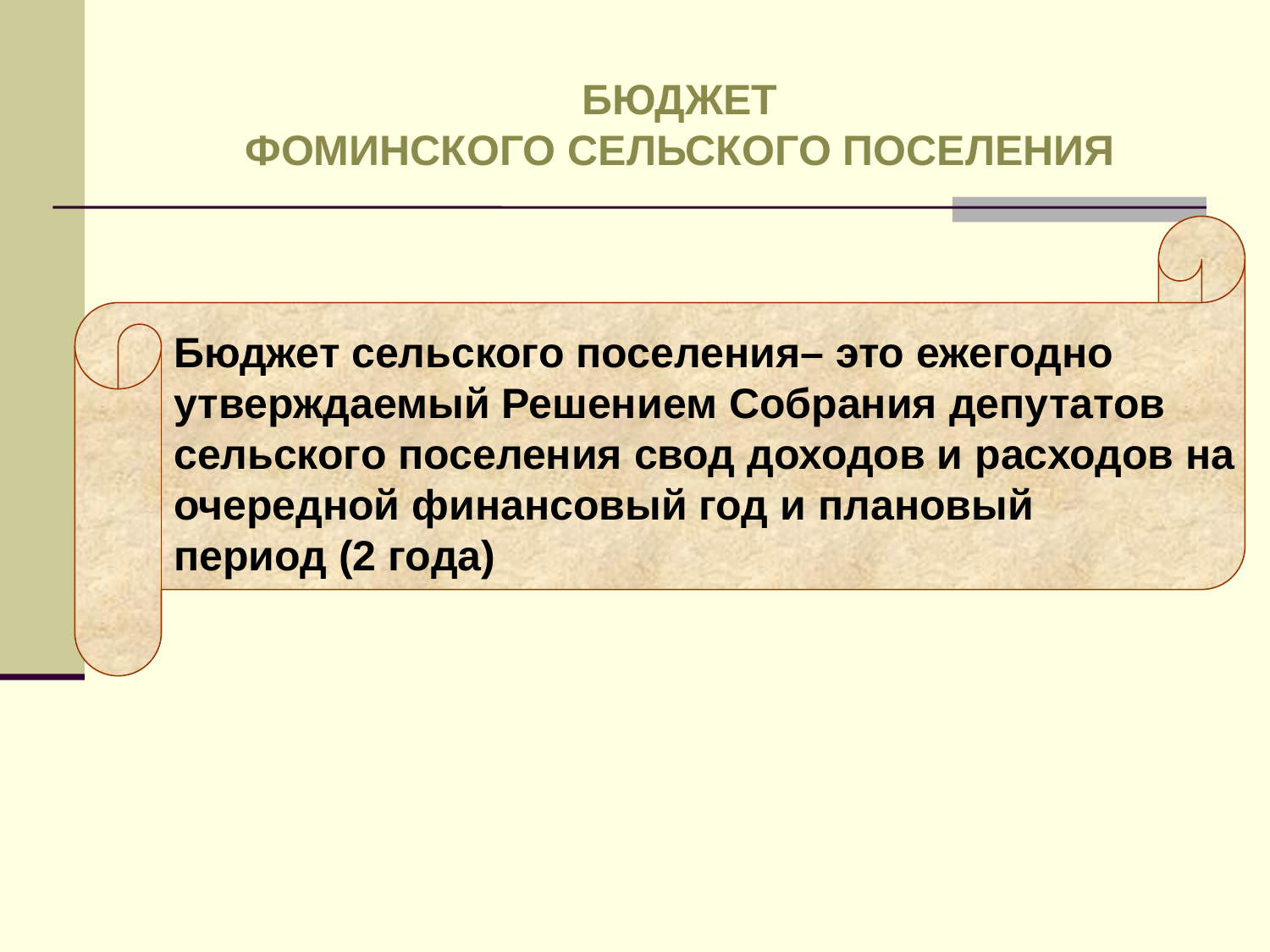

БЮДЖЕТ
ФОМИНСКОГО СЕЛЬСКОГО ПОСЕЛЕНИЯ

Бюджет сельского поселения– это ежегодно
утверждаемый Решением Собрания депутатов
сельского поселения свод доходов и расходов на
очередной финансовый год и плановый
период (2 года)